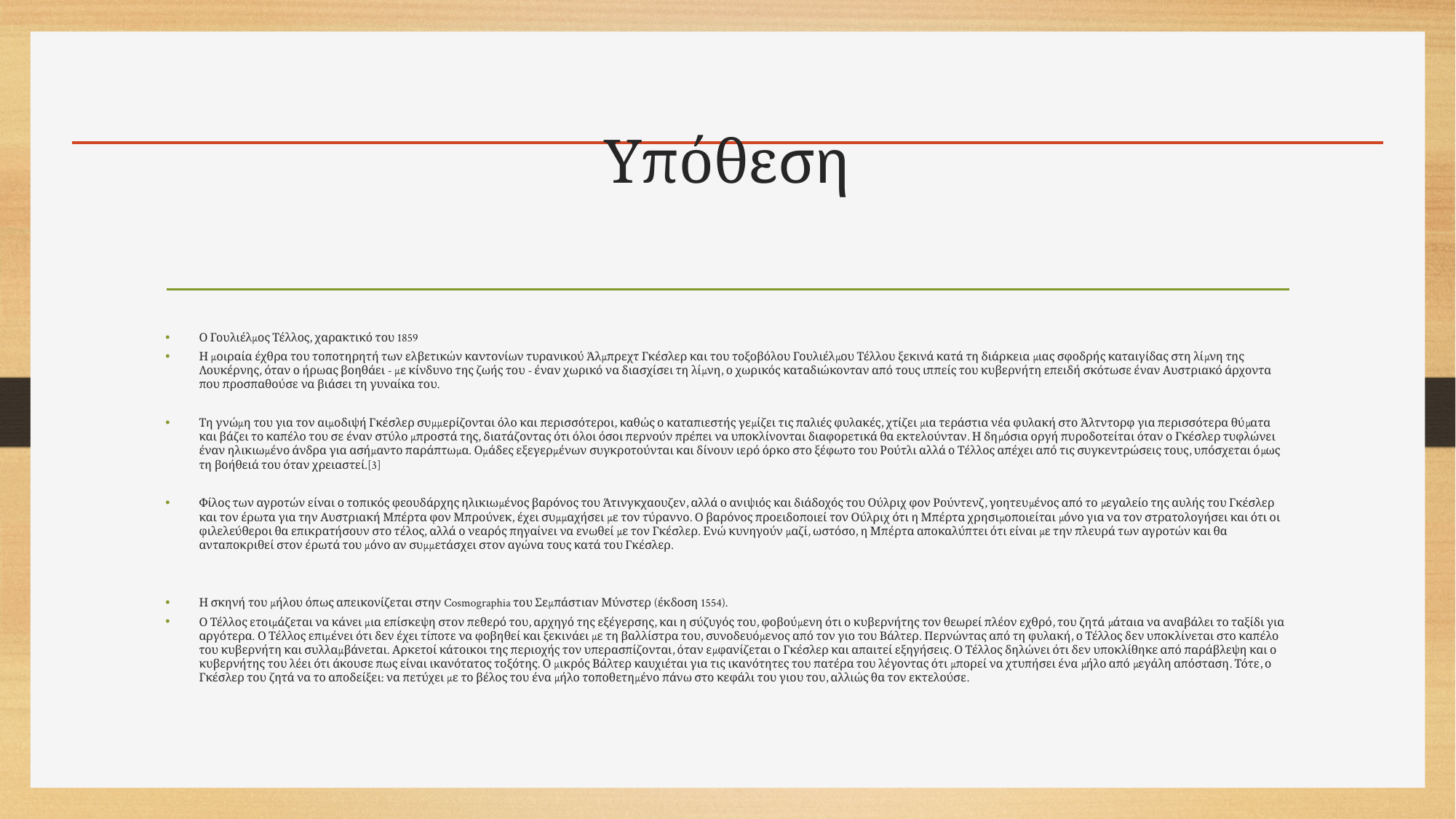

# Υπόθεση

Ο Γουλιέλμος Τέλλος, χαρακτικό του 1859
Η μοιραία έχθρα του τοποτηρητή των ελβετικών καντονίων τυρανικού Άλμπρεχτ Γκέσλερ και του τοξοβόλου Γουλιέλμου Τέλλου ξεκινά κατά τη διάρκεια μιας σφοδρής καταιγίδας στη λίμνη της Λουκέρνης, όταν ο ήρωας βοηθάει - με κίνδυνο της ζωής του - έναν χωρικό να διασχίσει τη λίμνη, ο χωρικός καταδιώκονταν από τους ιππείς του κυβερνήτη επειδή σκότωσε έναν Αυστριακό άρχοντα που προσπαθούσε να βιάσει τη γυναίκα του.

Τη γνώμη του για τον αιμοδιψή Γκέσλερ συμμερίζονται όλο και περισσότεροι, καθώς ο καταπιεστής γεμίζει τις παλιές φυλακές, χτίζει μια τεράστια νέα φυλακή στο Άλτντορφ για περισσότερα θύματα και βάζει το καπέλο του σε έναν στύλο μπροστά της, διατάζοντας ότι όλοι όσοι περνούν πρέπει να υποκλίνονται διαφορετικά θα εκτελούνταν. Η δημόσια οργή πυροδοτείται όταν ο Γκέσλερ τυφλώνει έναν ηλικιωμένο άνδρα για ασήμαντο παράπτωμα. Ομάδες εξεγερμένων συγκροτούνται και δίνουν ιερό όρκο στο ξέφωτο του Ρούτλι αλλά ο Τέλλος απέχει από τις συγκεντρώσεις τους, υπόσχεται όμως τη βοήθειά του όταν χρειαστεί.[3]

Φίλος των αγροτών είναι ο τοπικός φεουδάρχης ηλικιωμένος βαρόνος του Άτινγκχαουζεν, αλλά ο ανιψιός και διάδοχός του Ούλριχ φον Ρούντενζ, γοητευμένος από το μεγαλείο της αυλής του Γκέσλερ και τον έρωτα για την Αυστριακή Μπέρτα φον Μπρούνεκ, έχει συμμαχήσει με τον τύραννο. Ο βαρόνος προειδοποιεί τον Ούλριχ ότι η Μπέρτα χρησιμοποιείται μόνο για να τον στρατολογήσει και ότι οι φιλελεύθεροι θα επικρατήσουν στο τέλος, αλλά ο νεαρός πηγαίνει να ενωθεί με τον Γκέσλερ. Ενώ κυνηγούν μαζί, ωστόσο, η Μπέρτα αποκαλύπτει ότι είναι με την πλευρά των αγροτών και θα ανταποκριθεί στον έρωτά του μόνο αν συμμετάσχει στον αγώνα τους κατά του Γκέσλερ.

Η σκηνή του μήλου όπως απεικονίζεται στην Cosmographia του Σεμπάστιαν Μύνστερ (έκδοση 1554).
Ο Τέλλος ετοιμάζεται να κάνει μια επίσκεψη στον πεθερό του, αρχηγό της εξέγερσης, και η σύζυγός του, φοβούμενη ότι ο κυβερνήτης τον θεωρεί πλέον εχθρό, του ζητά μάταια να αναβάλει το ταξίδι για αργότερα. Ο Τέλλος επιμένει ότι δεν έχει τίποτε να φοβηθεί και ξεκινάει με τη βαλλίστρα του, συνοδευόμενος από τον γιο του Βάλτερ. Περνώντας από τη φυλακή, ο Τέλλος δεν υποκλίνεται στο καπέλο του κυβερνήτη και συλλαμβάνεται. Αρκετοί κάτοικοι της περιοχής τον υπερασπίζονται, όταν εμφανίζεται ο Γκέσλερ και απαιτεί εξηγήσεις. Ο Τέλλος δηλώνει ότι δεν υποκλίθηκε από παράβλεψη και ο κυβερνήτης του λέει ότι άκουσε πως είναι ικανότατος τοξότης. Ο μικρός Βάλτερ καυχιέται για τις ικανότητες του πατέρα του λέγοντας ότι μπορεί να χτυπήσει ένα μήλο από μεγάλη απόσταση. Τότε, ο Γκέσλερ του ζητά να το αποδείξει: να πετύχει με το βέλος του ένα μήλο τοποθετημένο πάνω στο κεφάλι του γιου του, αλλιώς θα τον εκτελούσε.